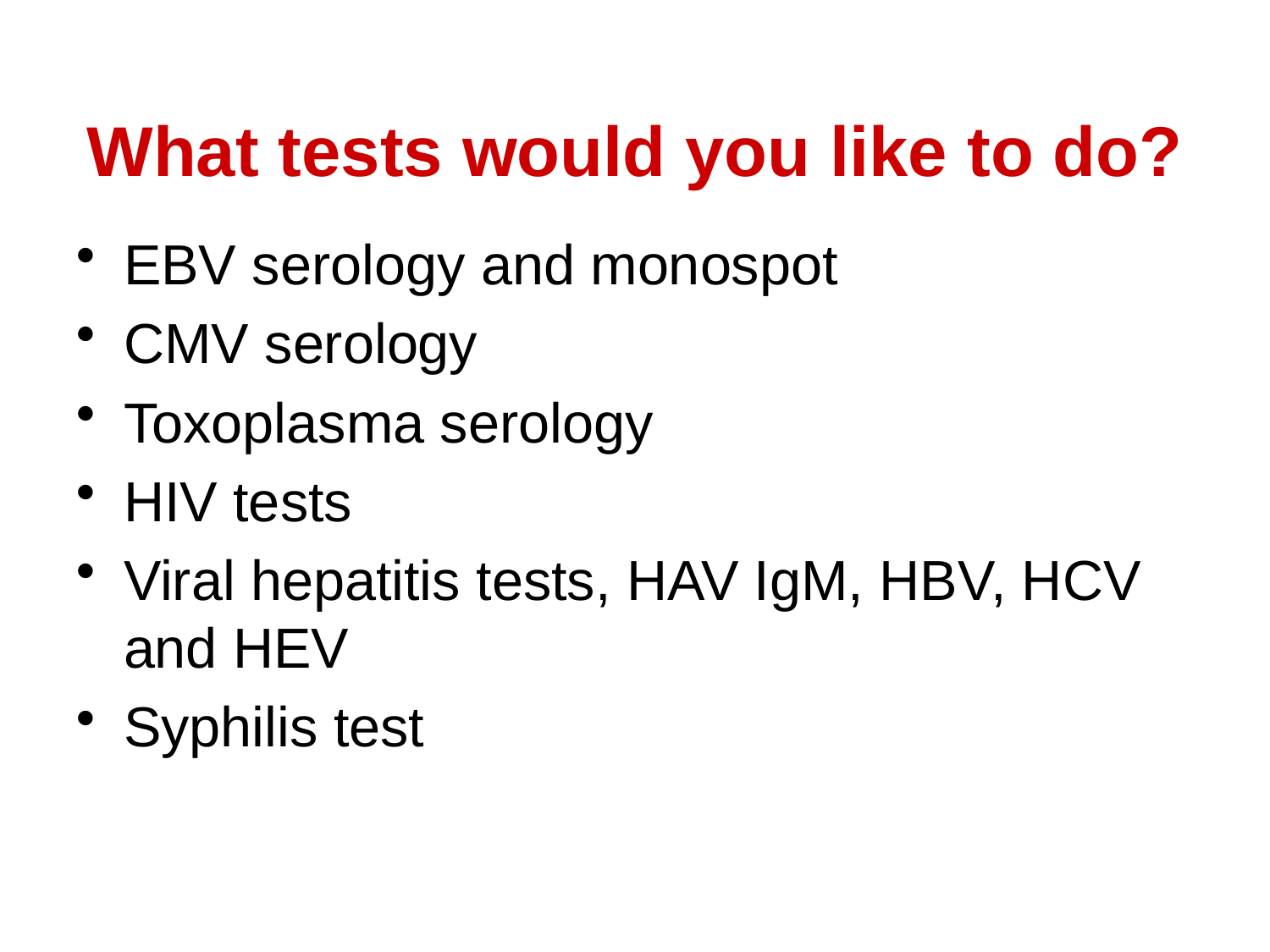

What tests would you like to do?
EBV serology and monospot
CMV serology
Toxoplasma serology
HIV tests
Viral hepatitis tests, HAV IgM, HBV, HCV and HEV
Syphilis test